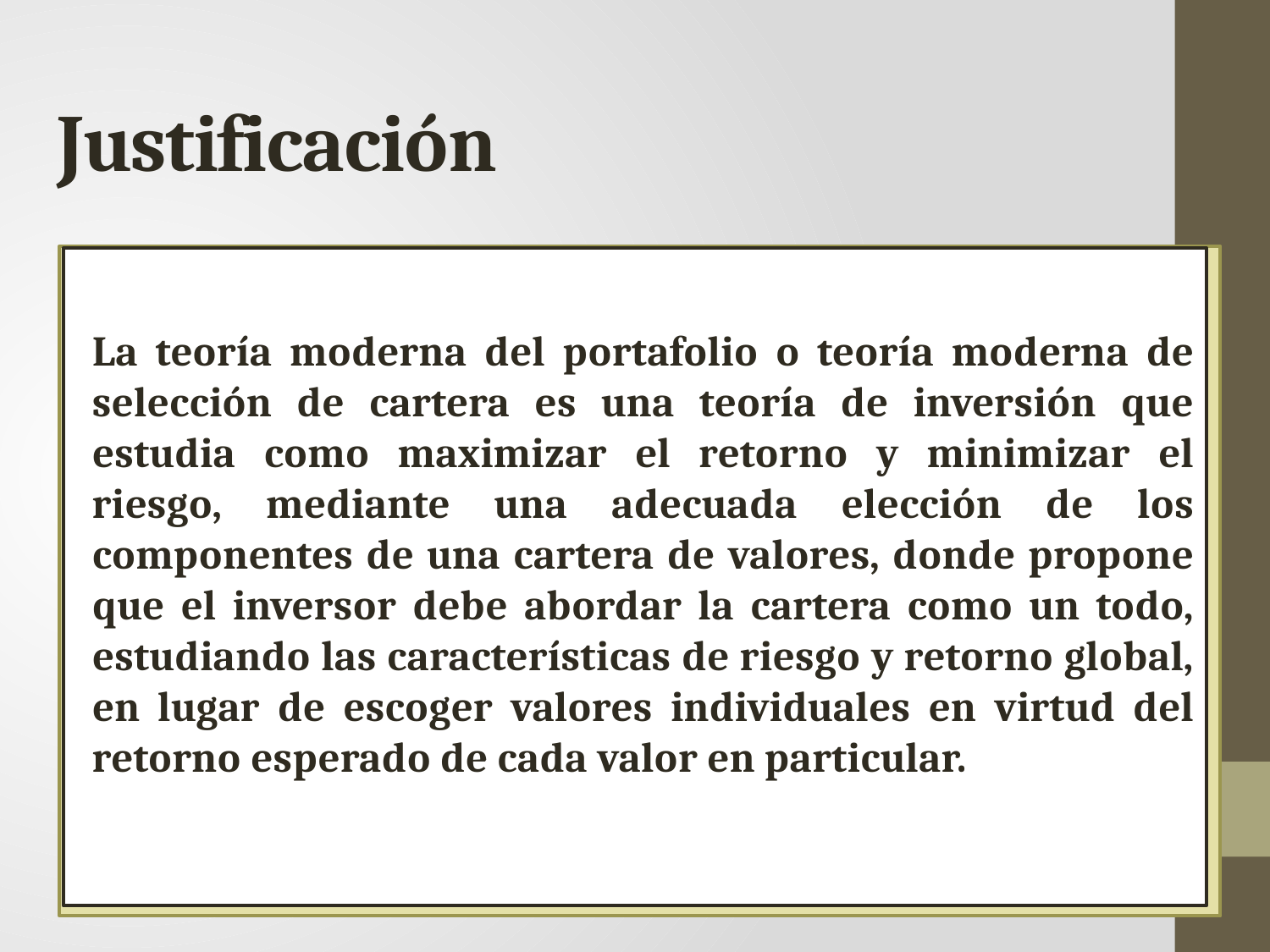

Justificación

La teoría moderna del portafolio o teoría moderna de selección de cartera es una teoría de inversión que estudia como maximizar el retorno y minimizar el riesgo, mediante una adecuada elección de los componentes de una cartera de valores, donde propone que el inversor debe abordar la cartera como un todo, estudiando las características de riesgo y retorno global, en lugar de escoger valores individuales en virtud del retorno esperado de cada valor en particular.